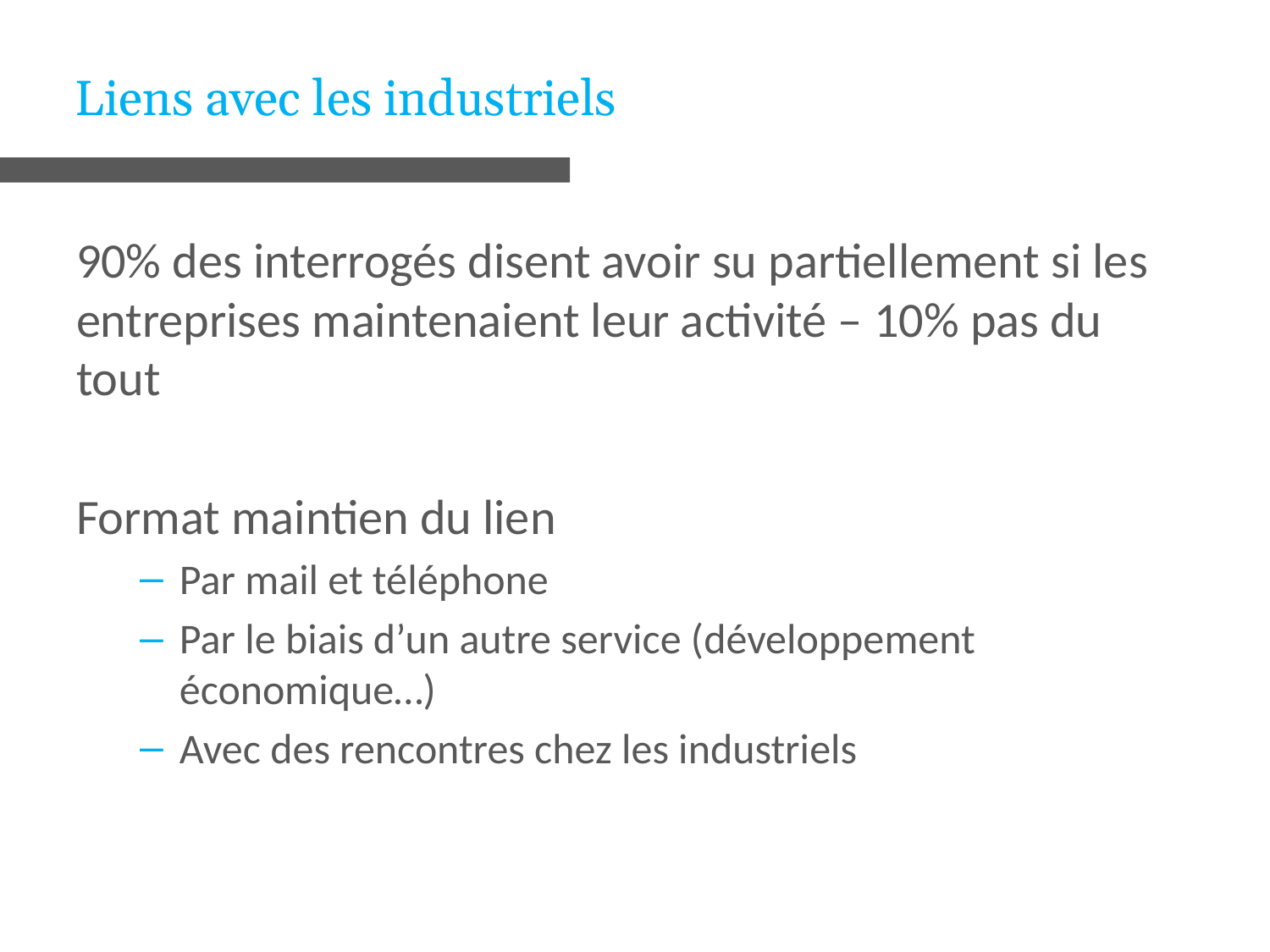

# Liens avec les industriels
12
90% des interrogés disent avoir su partiellement si les entreprises maintenaient leur activité – 10% pas du tout

Format maintien du lien
Par mail et téléphone
Par le biais d’un autre service (développement économique…)
Avec des rencontres chez les industriels